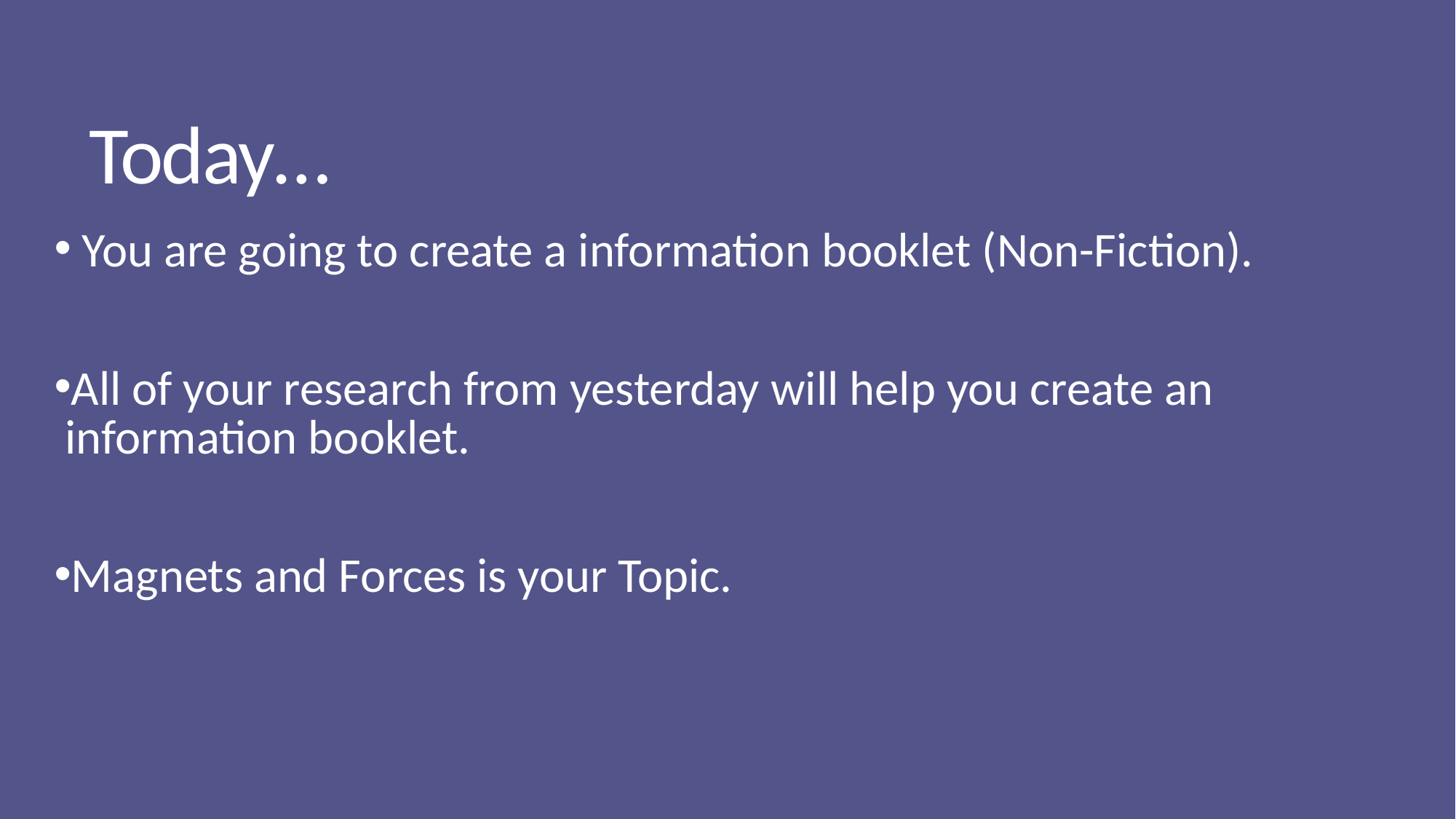

# Today…
 You are going to create a information booklet (Non-Fiction).

All of your research from yesterday will help you create an information booklet.

Magnets and Forces is your Topic.